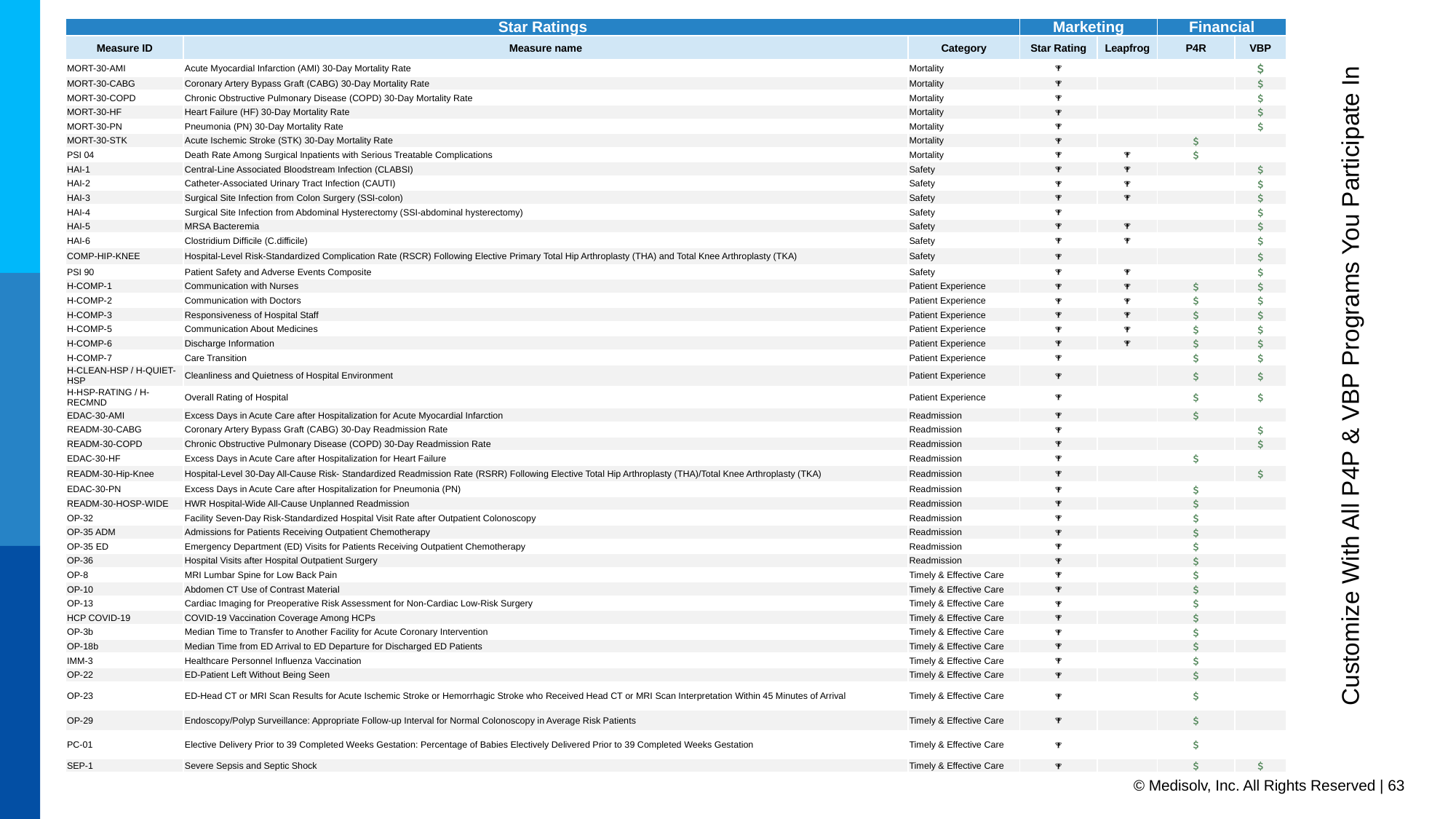

| Star Ratings |  |  | Marketing |  | Financial |  |
| --- | --- | --- | --- | --- | --- | --- |
| Measure ID | Measure name | Category | Star Rating | Leapfrog | P4R | VBP |
| MORT-30-AMI | Acute Myocardial Infarction (AMI) 30-Day Mortality Rate | Mortality | 🏆 |  |  | ＄ |
| MORT-30-CABG | Coronary Artery Bypass Graft (CABG) 30-Day Mortality Rate | Mortality | 🏆 |  |  | ＄ |
| MORT-30-COPD | Chronic Obstructive Pulmonary Disease (COPD) 30-Day Mortality Rate | Mortality | 🏆 |  |  | ＄ |
| MORT-30-HF | Heart Failure (HF) 30-Day Mortality Rate | Mortality | 🏆 |  |  | ＄ |
| MORT-30-PN | Pneumonia (PN) 30-Day Mortality Rate | Mortality | 🏆 |  |  | ＄ |
| MORT-30-STK | Acute Ischemic Stroke (STK) 30-Day Mortality Rate | Mortality | 🏆 |  | ＄ |  |
| PSI 04 | Death Rate Among Surgical Inpatients with Serious Treatable Complications | Mortality | 🏆 | 🏆 | ＄ |  |
| HAI-1 | Central-Line Associated Bloodstream Infection (CLABSI) | Safety | 🏆 | 🏆 |  | ＄ |
| HAI-2 | Catheter-Associated Urinary Tract Infection (CAUTI) | Safety | 🏆 | 🏆 |  | ＄ |
| HAI-3 | Surgical Site Infection from Colon Surgery (SSI-colon) | Safety | 🏆 | 🏆 |  | ＄ |
| HAI-4 | Surgical Site Infection from Abdominal Hysterectomy (SSI-abdominal hysterectomy) | Safety | 🏆 |  |  | ＄ |
| HAI-5 | MRSA Bacteremia | Safety | 🏆 | 🏆 |  | ＄ |
| HAI-6 | Clostridium Difficile (C.difficile) | Safety | 🏆 | 🏆 |  | ＄ |
| COMP-HIP-KNEE | Hospital-Level Risk-Standardized Complication Rate (RSCR) Following Elective Primary Total Hip Arthroplasty (THA) and Total Knee Arthroplasty (TKA) | Safety | 🏆 |  |  | ＄ |
| PSI 90 | Patient Safety and Adverse Events Composite | Safety | 🏆 | 🏆 |  | ＄ |
| H-COMP-1 | Communication with Nurses | Patient Experience | 🏆 | 🏆 | ＄ | ＄ |
| H-COMP-2 | Communication with Doctors | Patient Experience | 🏆 | 🏆 | ＄ | ＄ |
| H-COMP-3 | Responsiveness of Hospital Staff | Patient Experience | 🏆 | 🏆 | ＄ | ＄ |
| H-COMP-5 | Communication About Medicines | Patient Experience | 🏆 | 🏆 | ＄ | ＄ |
| H-COMP-6 | Discharge Information | Patient Experience | 🏆 | 🏆 | ＄ | ＄ |
| H-COMP-7 | Care Transition | Patient Experience | 🏆 |  | ＄ | ＄ |
| H-CLEAN-HSP / H-QUIET-HSP | Cleanliness and Quietness of Hospital Environment | Patient Experience | 🏆 |  | ＄ | ＄ |
| H-HSP-RATING / H-RECMND | Overall Rating of Hospital | Patient Experience | 🏆 |  | ＄ | ＄ |
| EDAC-30-AMI | Excess Days in Acute Care after Hospitalization for Acute Myocardial Infarction | Readmission | 🏆 |  | ＄ |  |
| READM-30-CABG | Coronary Artery Bypass Graft (CABG) 30-Day Readmission Rate | Readmission | 🏆 |  |  | ＄ |
| READM-30-COPD | Chronic Obstructive Pulmonary Disease (COPD) 30-Day Readmission Rate | Readmission | 🏆 |  |  | ＄ |
| EDAC-30-HF | Excess Days in Acute Care after Hospitalization for Heart Failure | Readmission | 🏆 |  | ＄ |  |
| READM-30-Hip-Knee | Hospital-Level 30-Day All-Cause Risk- Standardized Readmission Rate (RSRR) Following Elective Total Hip Arthroplasty (THA)/Total Knee Arthroplasty (TKA) | Readmission | 🏆 |  |  | ＄ |
| EDAC-30-PN | Excess Days in Acute Care after Hospitalization for Pneumonia (PN) | Readmission | 🏆 |  | ＄ |  |
| READM-30-HOSP-WIDE | HWR Hospital-Wide All-Cause Unplanned Readmission | Readmission | 🏆 |  | ＄ |  |
| OP-32 | Facility Seven-Day Risk-Standardized Hospital Visit Rate after Outpatient Colonoscopy | Readmission | 🏆 |  | ＄ |  |
| OP-35 ADM | Admissions for Patients Receiving Outpatient Chemotherapy | Readmission | 🏆 |  | ＄ |  |
| OP-35 ED | Emergency Department (ED) Visits for Patients Receiving Outpatient Chemotherapy | Readmission | 🏆 |  | ＄ |  |
| OP-36 | Hospital Visits after Hospital Outpatient Surgery | Readmission | 🏆 |  | ＄ |  |
| OP-8 | MRI Lumbar Spine for Low Back Pain | Timely & Effective Care | 🏆 |  | ＄ |  |
| OP-10 | Abdomen CT Use of Contrast Material | Timely & Effective Care | 🏆 |  | ＄ |  |
| OP-13 | Cardiac Imaging for Preoperative Risk Assessment for Non-Cardiac Low-Risk Surgery | Timely & Effective Care | 🏆 |  | ＄ |  |
| HCP COVID-19 | COVID-19 Vaccination Coverage Among HCPs | Timely & Effective Care | 🏆 |  | ＄ |  |
| OP-3b | Median Time to Transfer to Another Facility for Acute Coronary Intervention | Timely & Effective Care | 🏆 |  | ＄ |  |
| OP-18b | Median Time from ED Arrival to ED Departure for Discharged ED Patients | Timely & Effective Care | 🏆 |  | ＄ |  |
| IMM-3 | Healthcare Personnel Influenza Vaccination | Timely & Effective Care | 🏆 |  | ＄ |  |
| OP-22 | ED-Patient Left Without Being Seen | Timely & Effective Care | 🏆 |  | ＄ |  |
| OP-23 | ED-Head CT or MRI Scan Results for Acute Ischemic Stroke or Hemorrhagic Stroke who Received Head CT or MRI Scan Interpretation Within 45 Minutes of Arrival | Timely & Effective Care | 🏆 |  | ＄ |  |
| OP-29 | Endoscopy/Polyp Surveillance: Appropriate Follow-up Interval for Normal Colonoscopy in Average Risk Patients | Timely & Effective Care | 🏆 |  | ＄ |  |
| PC-01 | Elective Delivery Prior to 39 Completed Weeks Gestation: Percentage of Babies Electively Delivered Prior to 39 Completed Weeks Gestation | Timely & Effective Care | 🏆 |  | ＄ |  |
| SEP-1 | Severe Sepsis and Septic Shock | Timely & Effective Care | 🏆 |  | ＄ | ＄ |
Customize With All P4P & VBP Programs You Participate In